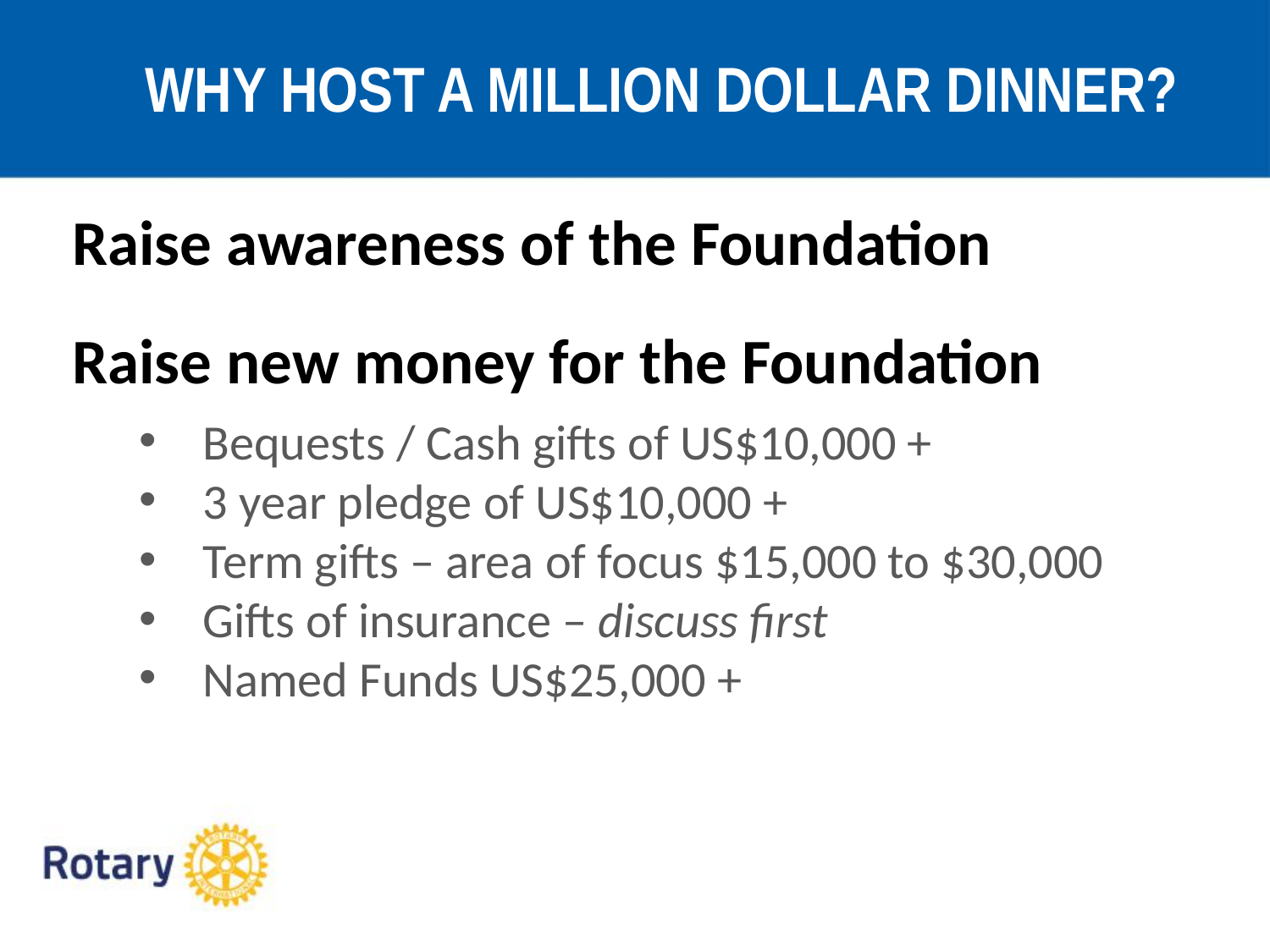

#

WHY HOST A MILLION DOLLAR DINNER?
Raise awareness of the Foundation

Raise new money for the Foundation
Bequests / Cash gifts of US$10,000 +
3 year pledge of US$10,000 +
Term gifts – area of focus $15,000 to $30,000
Gifts of insurance – discuss first
Named Funds US$25,000 +